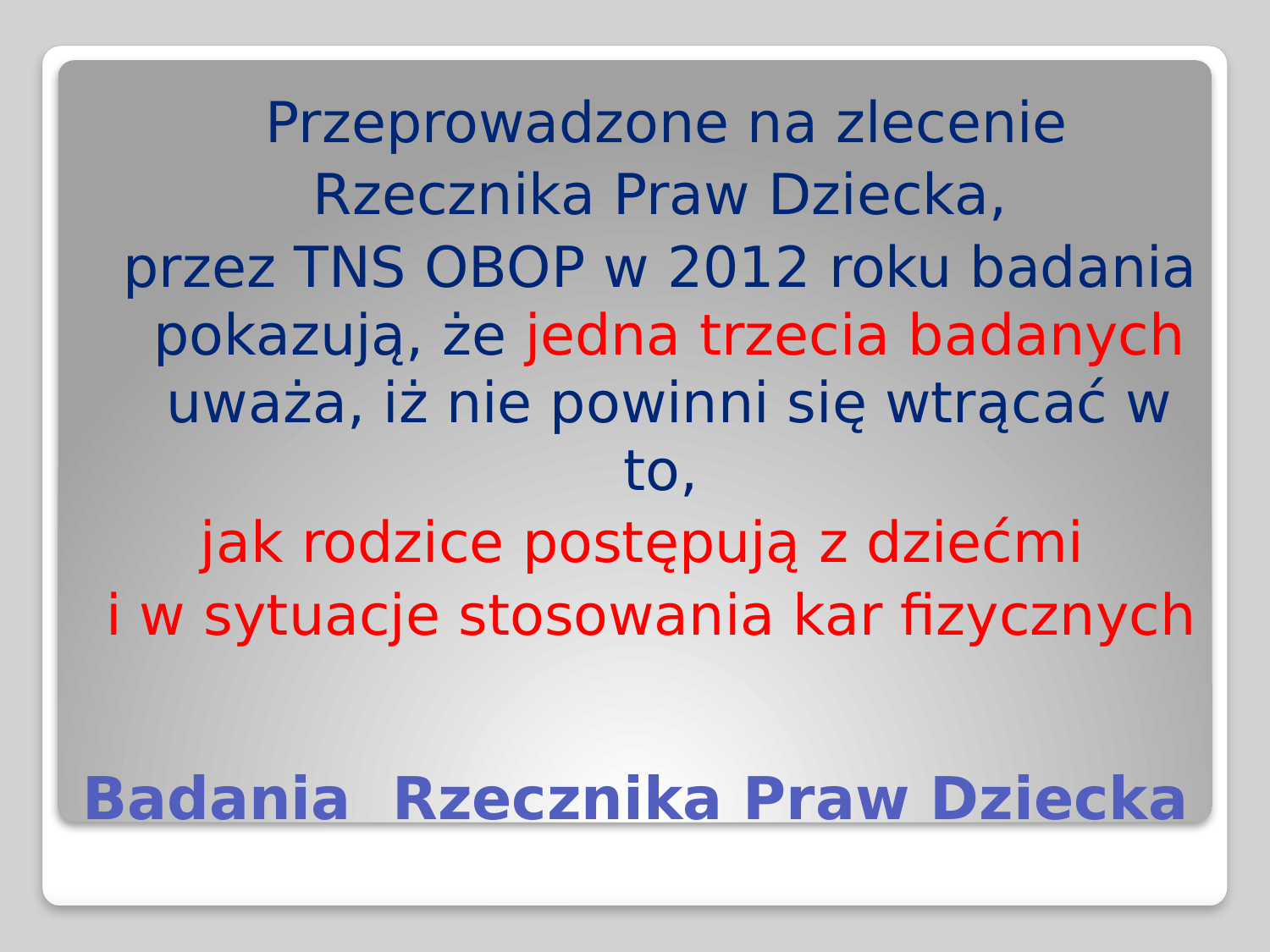

Przeprowadzone na zlecenie
 Rzecznika Praw Dziecka,
 przez TNS OBOP w 2012 roku badania pokazują, że jedna trzecia badanych uważa, iż nie powinni się wtrącać w to,
jak rodzice postępują z dziećmi
i w sytuacje stosowania kar fizycznych

# Badania  Rzecznika Praw Dziecka